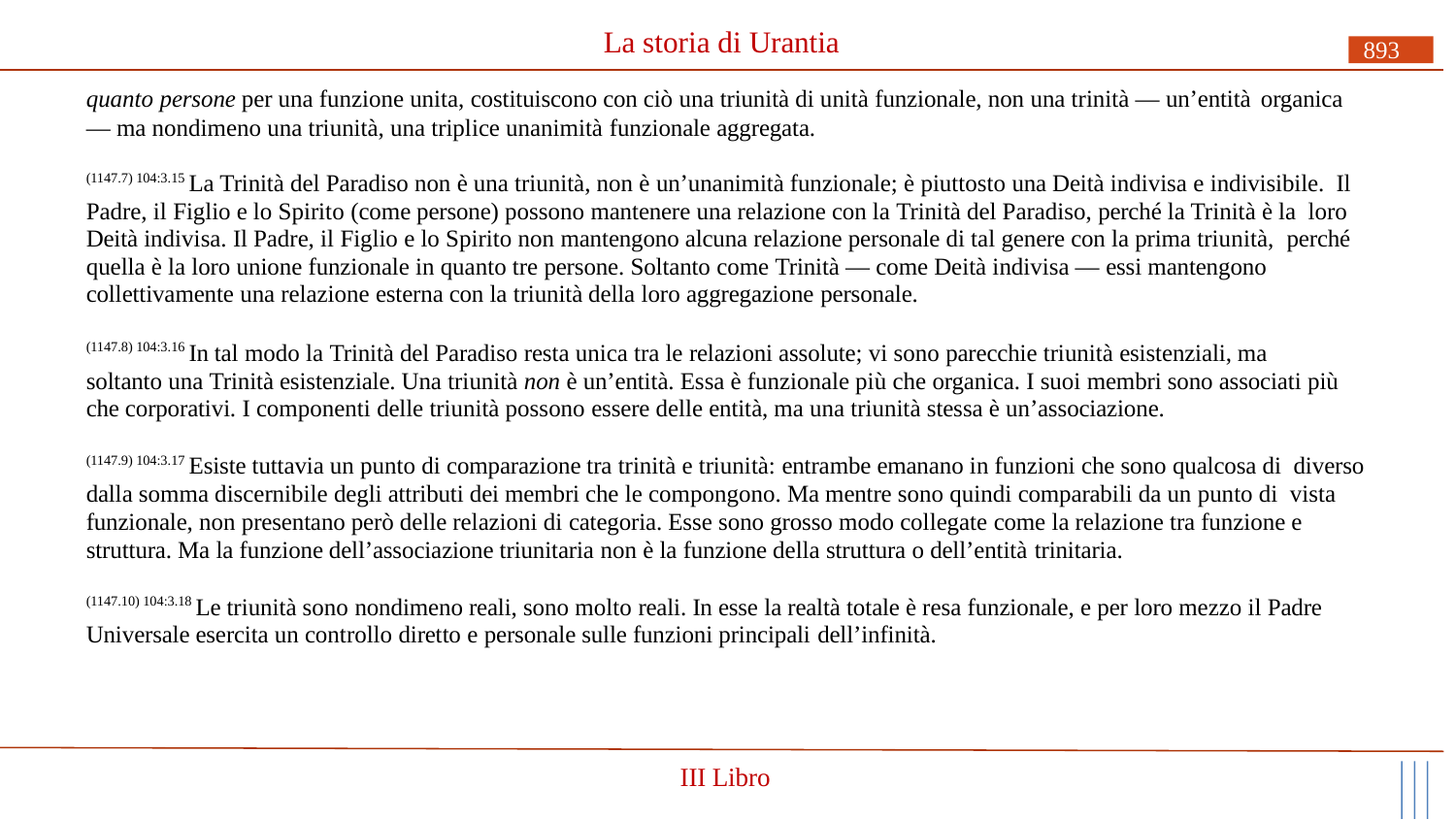

# La storia di Urantia
893

quanto persone per una funzione unita, costituiscono con ciò una triunità di unità funzionale, non una trinità — un’entità organica
— ma nondimeno una triunità, una triplice unanimità funzionale aggregata.

(1147.7) 104:3.15 La Trinità del Paradiso non è una triunità, non è un’unanimità funzionale; è piuttosto una Deità indivisa e indivisibile.  Il Padre, il Figlio e lo Spirito (come persone) possono mantenere una relazione con la Trinità del Paradiso, perché la Trinità è la  loro Deità indivisa. Il Padre, il Figlio e lo Spirito non mantengono alcuna relazione personale di tal genere con la prima triunità,  perché quella è la loro unione funzionale in quanto tre persone. Soltanto come Trinità — come Deità indivisa — essi mantengono  collettivamente una relazione esterna con la triunità della loro aggregazione personale.

(1147.8) 104:3.16 In tal modo la Trinità del Paradiso resta unica tra le relazioni assolute; vi sono parecchie triunità esistenziali, ma  soltanto una Trinità esistenziale. Una triunità non è un’entità. Essa è funzionale più che organica. I suoi membri sono associati più  che corporativi. I componenti delle triunità possono essere delle entità, ma una triunità stessa è un’associazione.

(1147.9) 104:3.17 Esiste tuttavia un punto di comparazione tra trinità e triunità: entrambe emanano in funzioni che sono qualcosa di  diverso dalla somma discernibile degli attributi dei membri che le compongono. Ma mentre sono quindi comparabili da un punto di  vista funzionale, non presentano però delle relazioni di categoria. Esse sono grosso modo collegate come la relazione tra funzione e  struttura. Ma la funzione dell’associazione triunitaria non è la funzione della struttura o dell’entità trinitaria.

(1147.10) 104:3.18 Le triunità sono nondimeno reali, sono molto reali. In esse la realtà totale è resa funzionale, e per loro mezzo il Padre  Universale esercita un controllo diretto e personale sulle funzioni principali dell’infinità.

III Libro